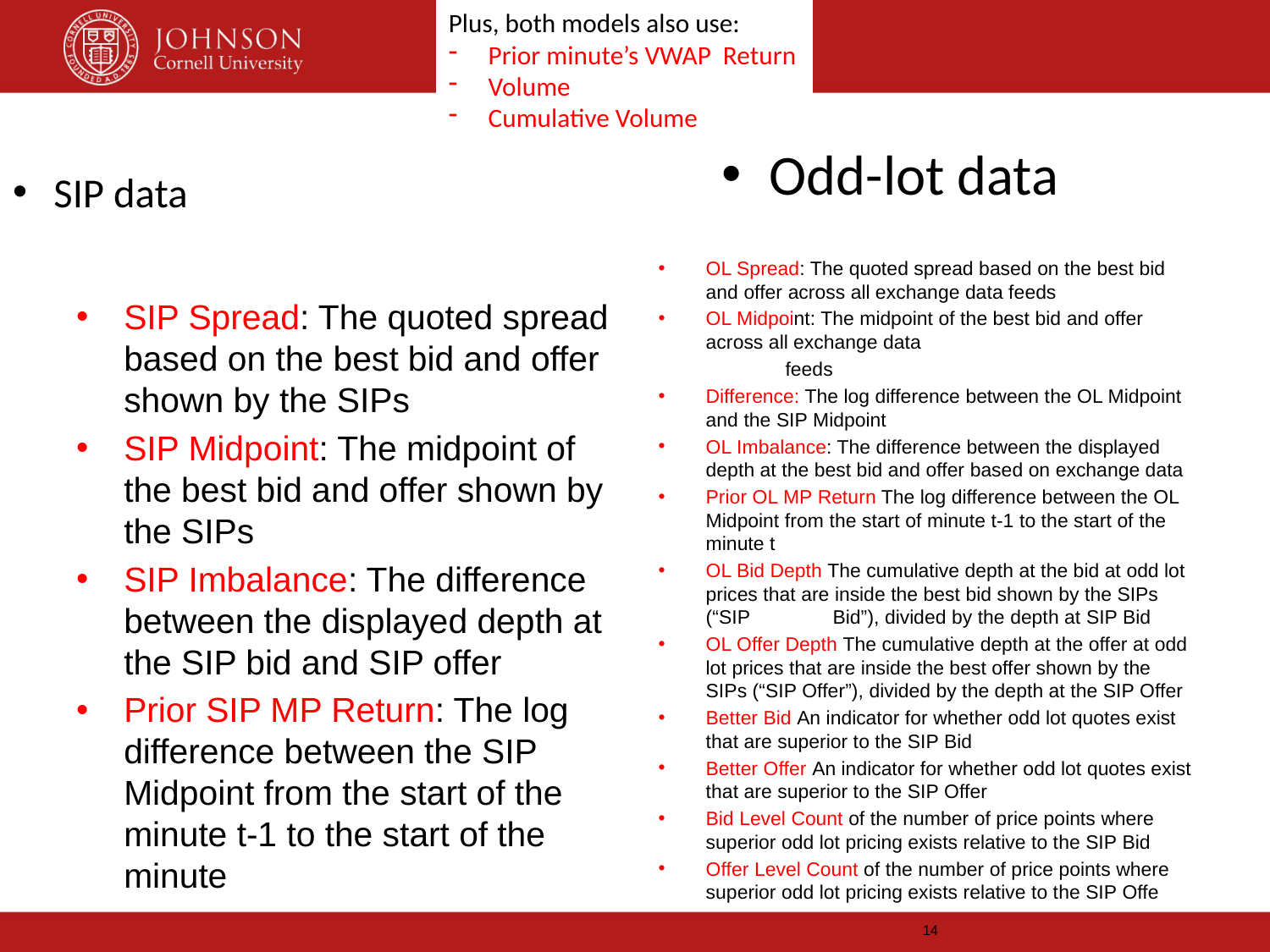

Plus, both models also use:
Prior minute’s VWAP  Return
Volume
Cumulative Volume
Odd-lot data
SIP data
OL Spread: The quoted spread based on the best bid and offer across all exchange data feeds
OL Midpoint: The midpoint of the best bid and offer across all exchange data
	feeds
Difference: The log difference between the OL Midpoint and the SIP Midpoint
OL Imbalance: The difference between the displayed depth at the best bid and offer based on exchange data
Prior OL MP Return The log difference between the OL Midpoint from the start of minute t-1 to the start of the minute t
OL Bid Depth The cumulative depth at the bid at odd lot prices that are inside the best bid shown by the SIPs (“SIP 	Bid”), divided by the depth at SIP Bid
OL Offer Depth The cumulative depth at the offer at odd lot prices that are inside the best offer shown by the SIPs (“SIP Offer”), divided by the depth at the SIP Offer
Better Bid An indicator for whether odd lot quotes exist that are superior to the SIP Bid
Better Offer An indicator for whether odd lot quotes exist that are superior to the SIP Offer
Bid Level Count of the number of price points where superior odd lot pricing exists relative to the SIP Bid
Offer Level Count of the number of price points where superior odd lot pricing exists relative to the SIP Offe
SIP Spread: The quoted spread based on the best bid and offer shown by the SIPs
SIP Midpoint: The midpoint of the best bid and offer shown by the SIPs
SIP Imbalance: The difference between the displayed depth at the SIP bid and SIP offer
Prior SIP MP Return: The log difference between the SIP Midpoint from the start of the minute t-1 to the start of the minute
14